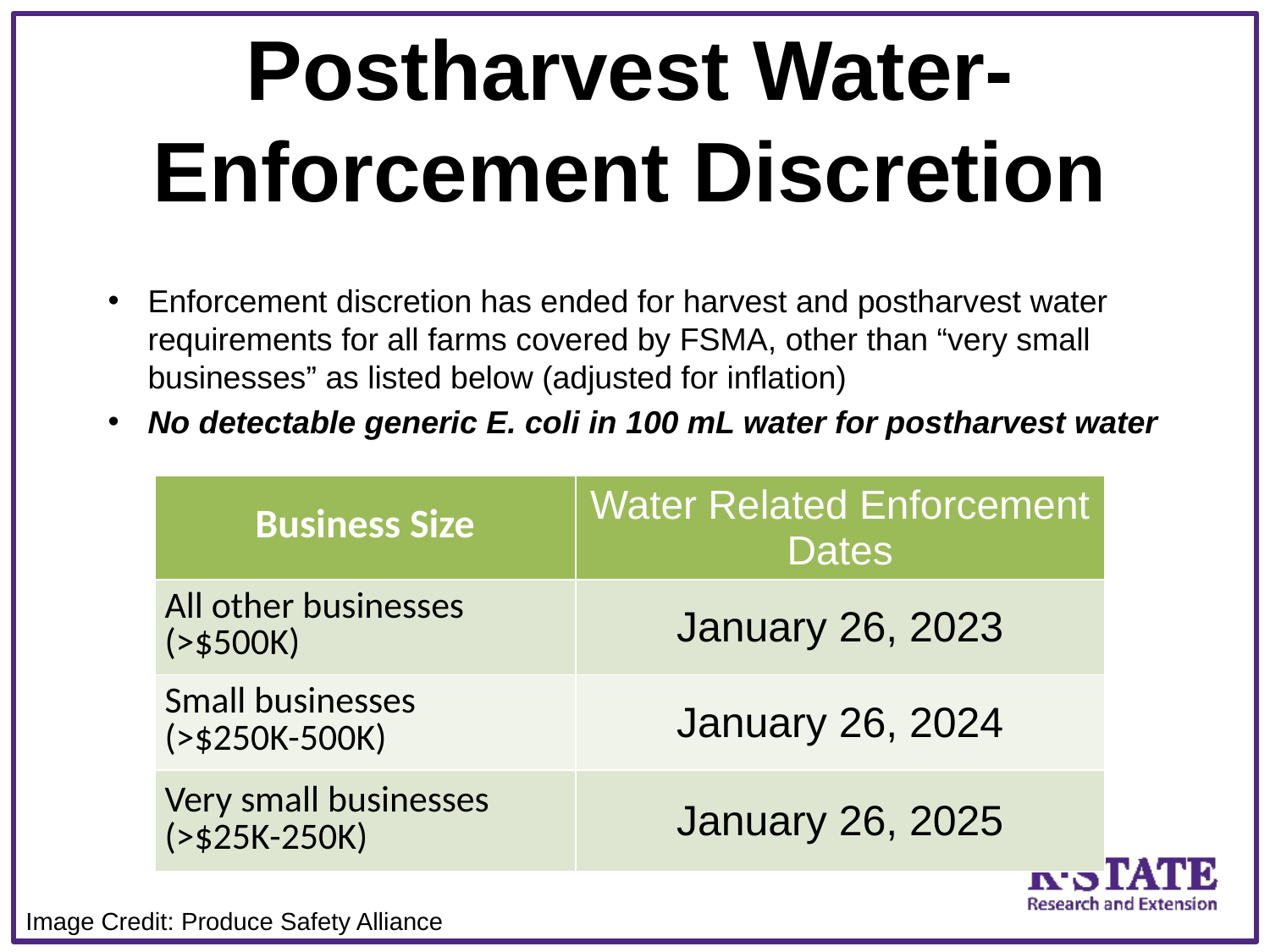

# Postharvest Water-Enforcement Discretion
Enforcement discretion has ended for harvest and postharvest water requirements for all farms covered by FSMA, other than “very small businesses” as listed below (adjusted for inflation)
No detectable generic E. coli in 100 mL water for postharvest water

| Business Size | Water Related Enforcement Dates |
| --- | --- |
| All other businesses (>$500K) | January 26, 2023 |
| Small businesses (>$250K-500K) | January 26, 2024 |
| Very small businesses (>$25K-250K) | January 26, 2025 |
Image Credit: Produce Safety Alliance